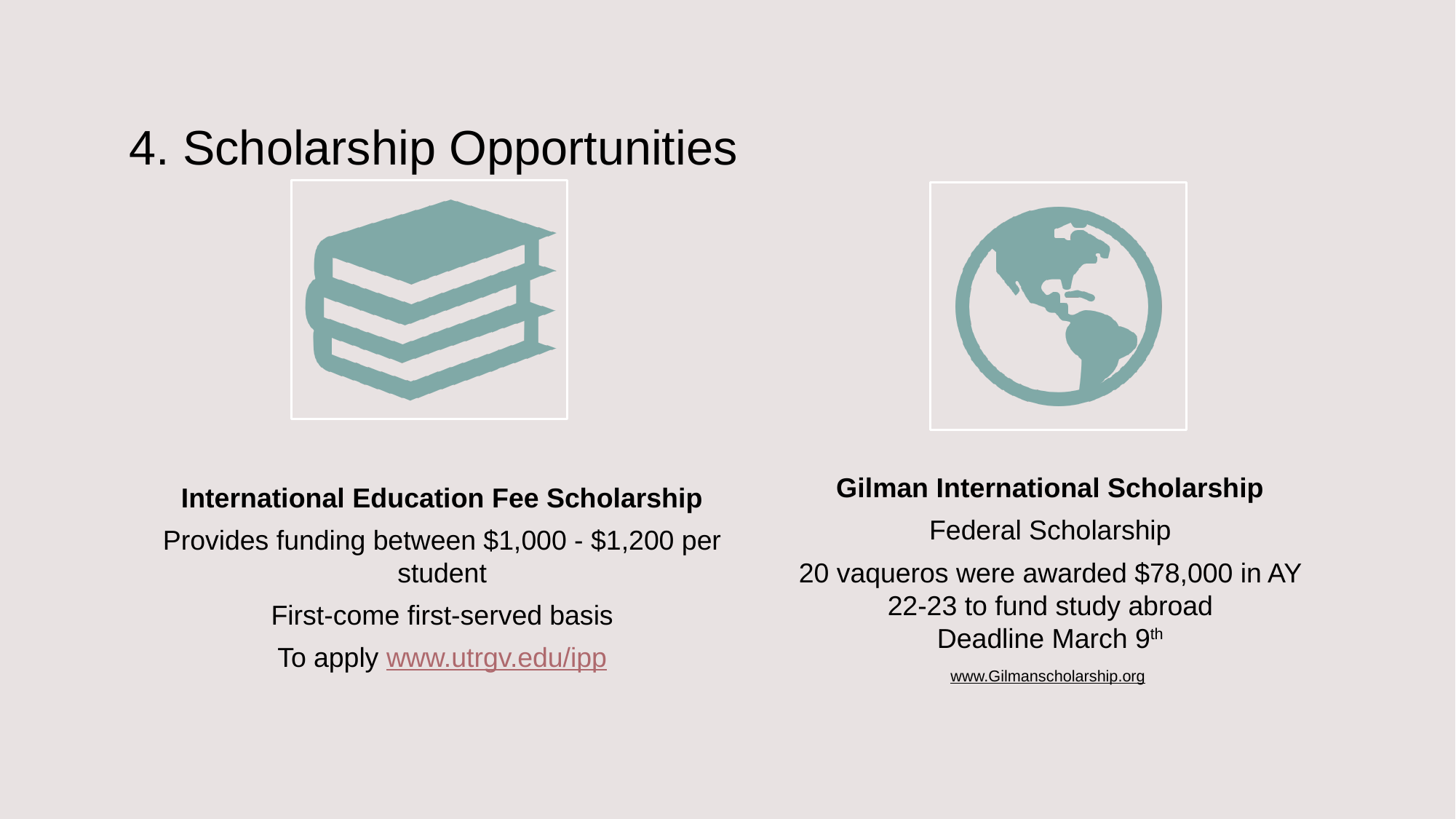

# 4. Scholarship Opportunities
International Education Fee Scholarship
Provides funding between $1,000 - $1,200 per student
First-come first-served basis
 To apply www.utrgv.edu/ipp
Gilman International Scholarship
Federal Scholarship
20 vaqueros were awarded $78,000 in AY 22-23 to fund study abroad
Deadline March 9th
www.Gilmanscholarship.org